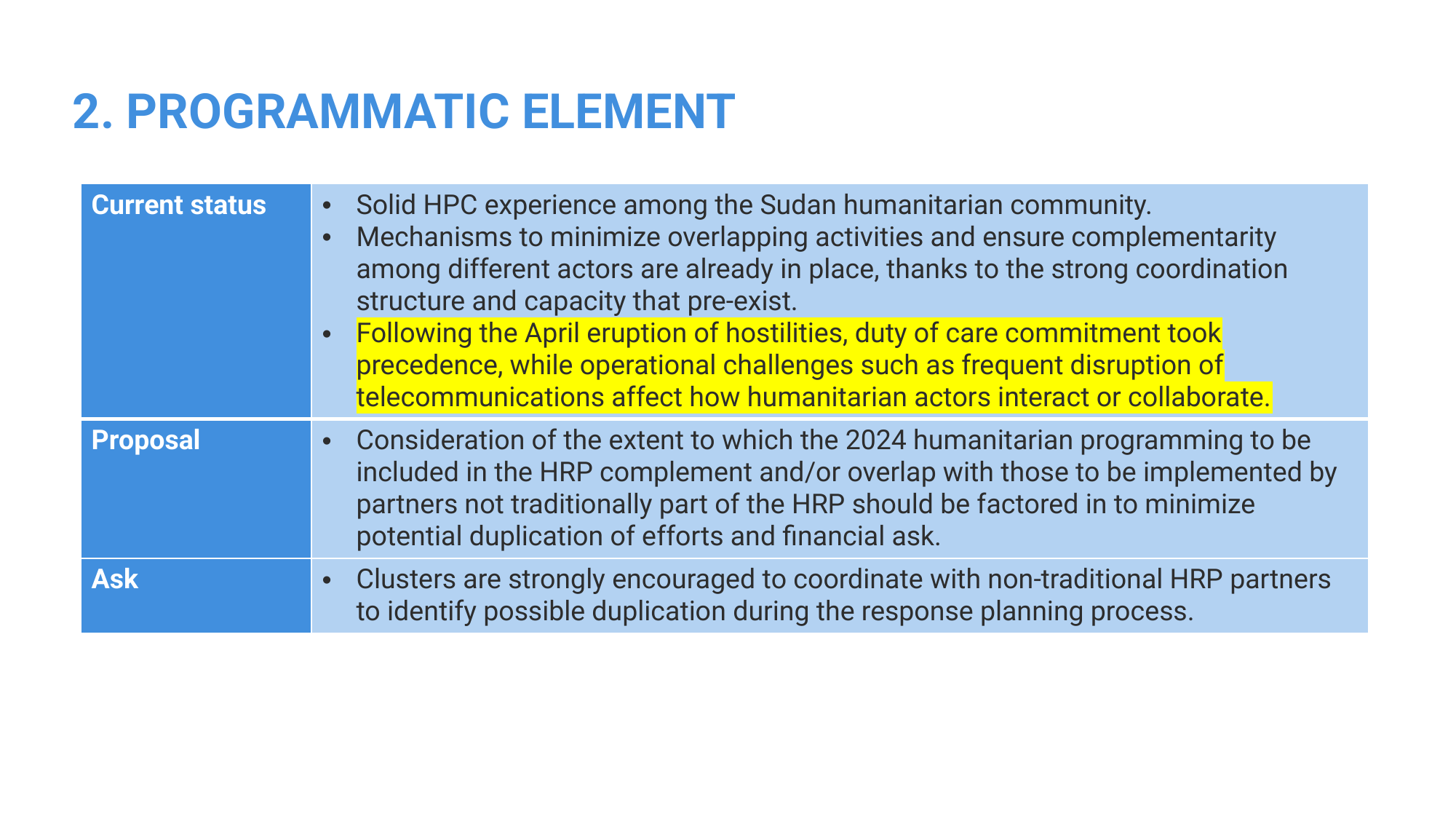

# 2. PROGRAMMATIC ELEMENT
| Current status | Solid HPC experience among the Sudan humanitarian community. Mechanisms to minimize overlapping activities and ensure complementarity among different actors are already in place, thanks to the strong coordination structure and capacity that pre-exist. Following the April eruption of hostilities, duty of care commitment took precedence, while operational challenges such as frequent disruption of telecommunications affect how humanitarian actors interact or collaborate. |
| --- | --- |
| Proposal | Consideration of the extent to which the 2024 humanitarian programming to be included in the HRP complement and/or overlap with those to be implemented by partners not traditionally part of the HRP should be factored in to minimize potential duplication of efforts and financial ask. |
| Ask | Clusters are strongly encouraged to coordinate with non-traditional HRP partners to identify possible duplication during the response planning process. |